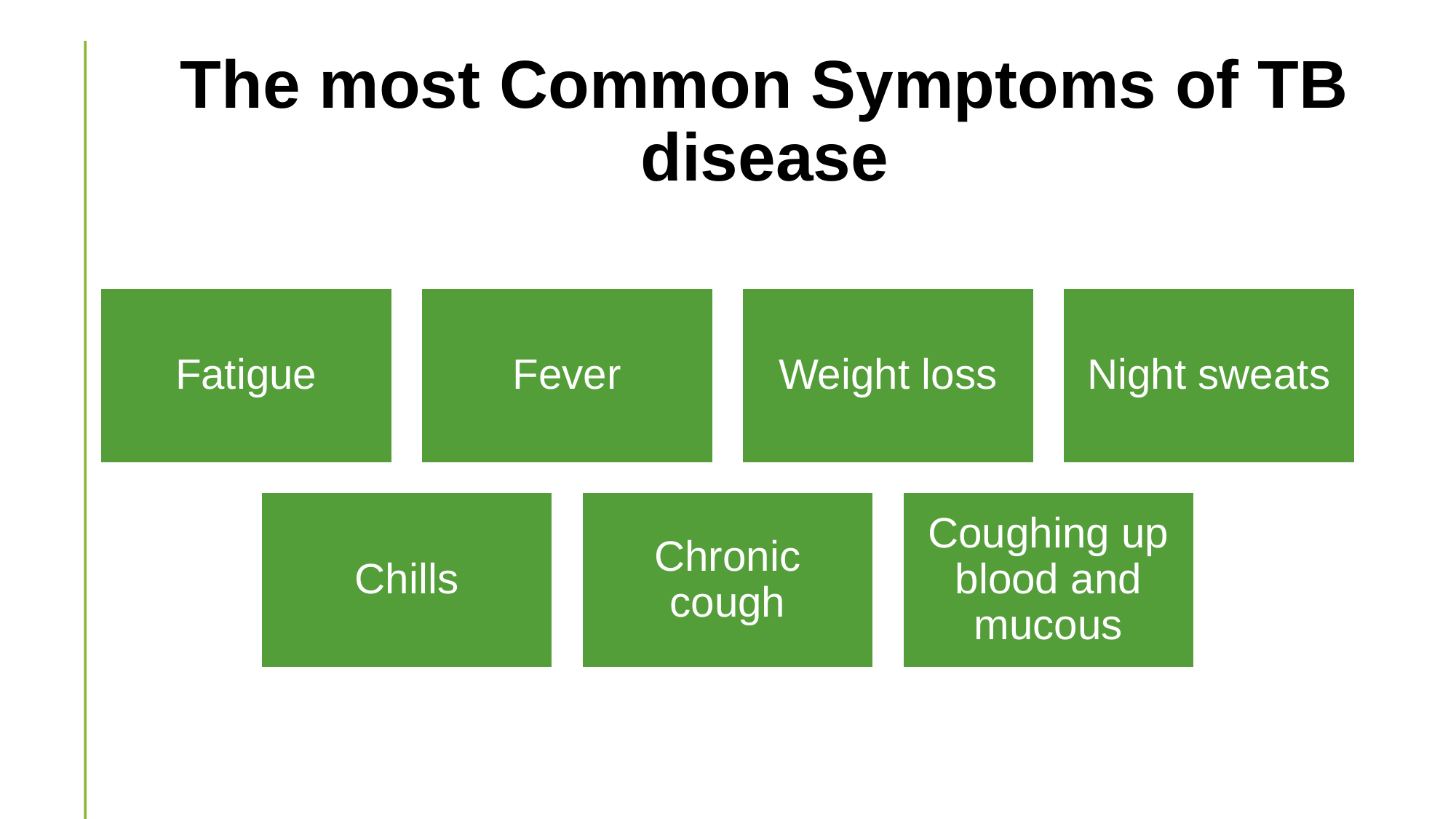

# The most Common Symptoms of TB disease
Fatigue
Fever
Weight loss
Night sweats
Chills
Chronic cough
Coughing up blood and mucous